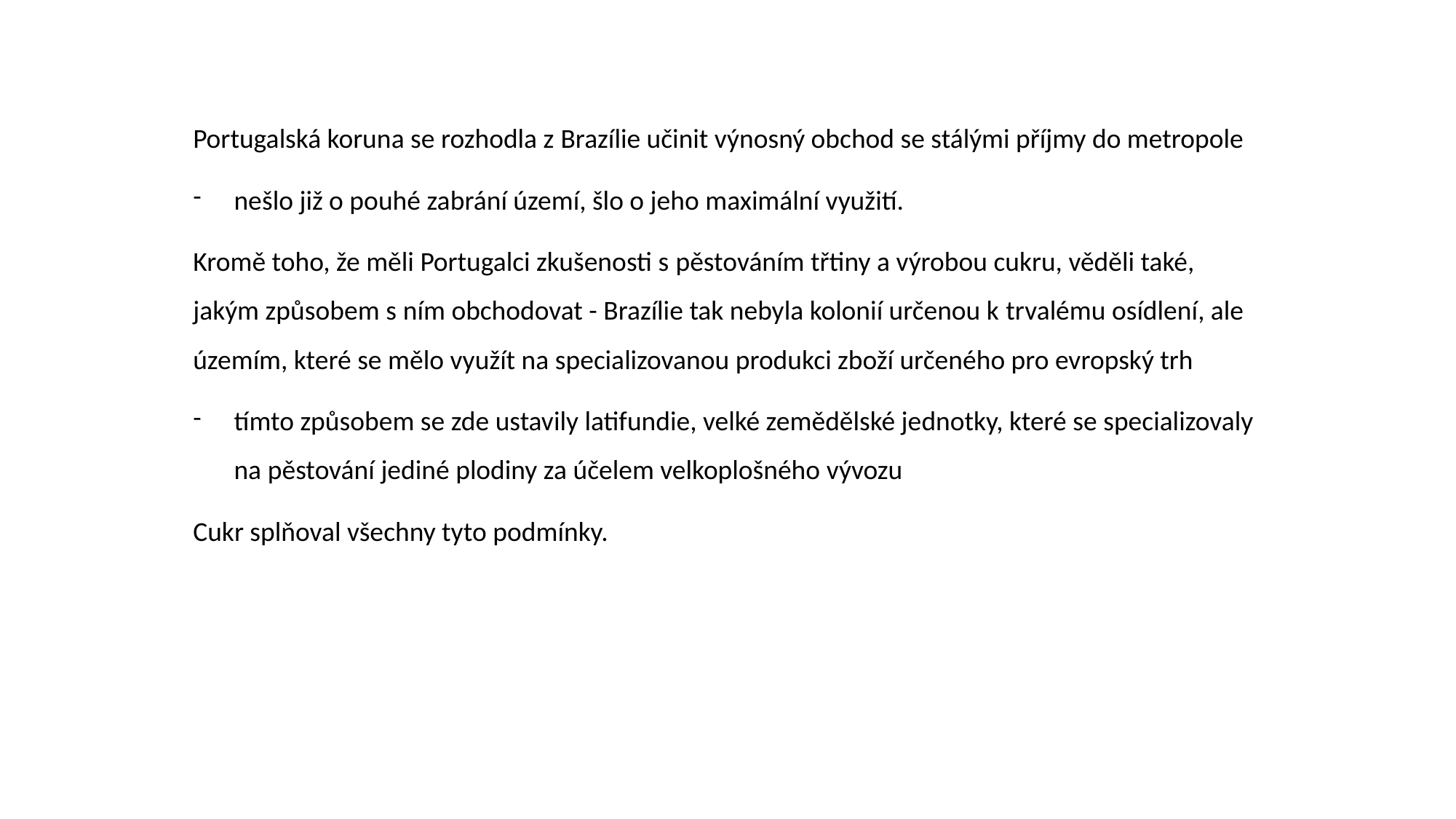

Portugalská koruna se rozhodla z Brazílie učinit výnosný obchod se stálými příjmy do metropole
nešlo již o pouhé zabrání území, šlo o jeho maximální využití.
Kromě toho, že měli Portugalci zkušenosti s pěstováním třtiny a výrobou cukru, věděli také, jakým způsobem s ním obchodovat - Brazílie tak nebyla kolonií určenou k trvalému osídlení, ale územím, které se mělo využít na specializovanou produkci zboží určeného pro evropský trh
tímto způsobem se zde ustavily latifundie, velké zemědělské jednotky, které se specializovaly na pěstování jediné plodiny za účelem velkoplošného vývozu
Cukr splňoval všechny tyto podmínky.